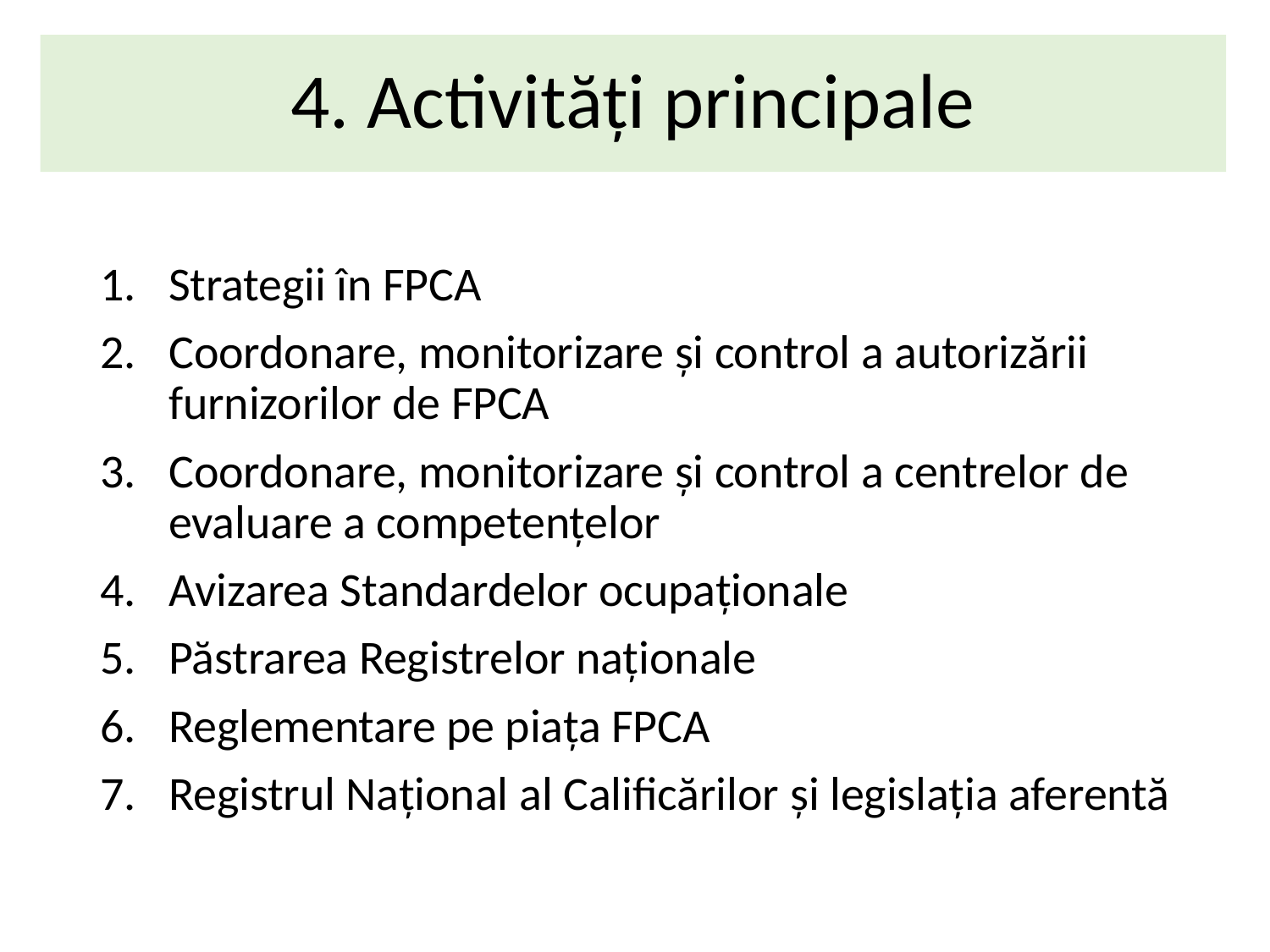

# 4. Activități principale
Strategii în FPCA
Coordonare, monitorizare și control a autorizării furnizorilor de FPCA
Coordonare, monitorizare și control a centrelor de evaluare a competențelor
Avizarea Standardelor ocupaționale
Păstrarea Registrelor naționale
Reglementare pe piața FPCA
Registrul Național al Calificărilor și legislația aferentă